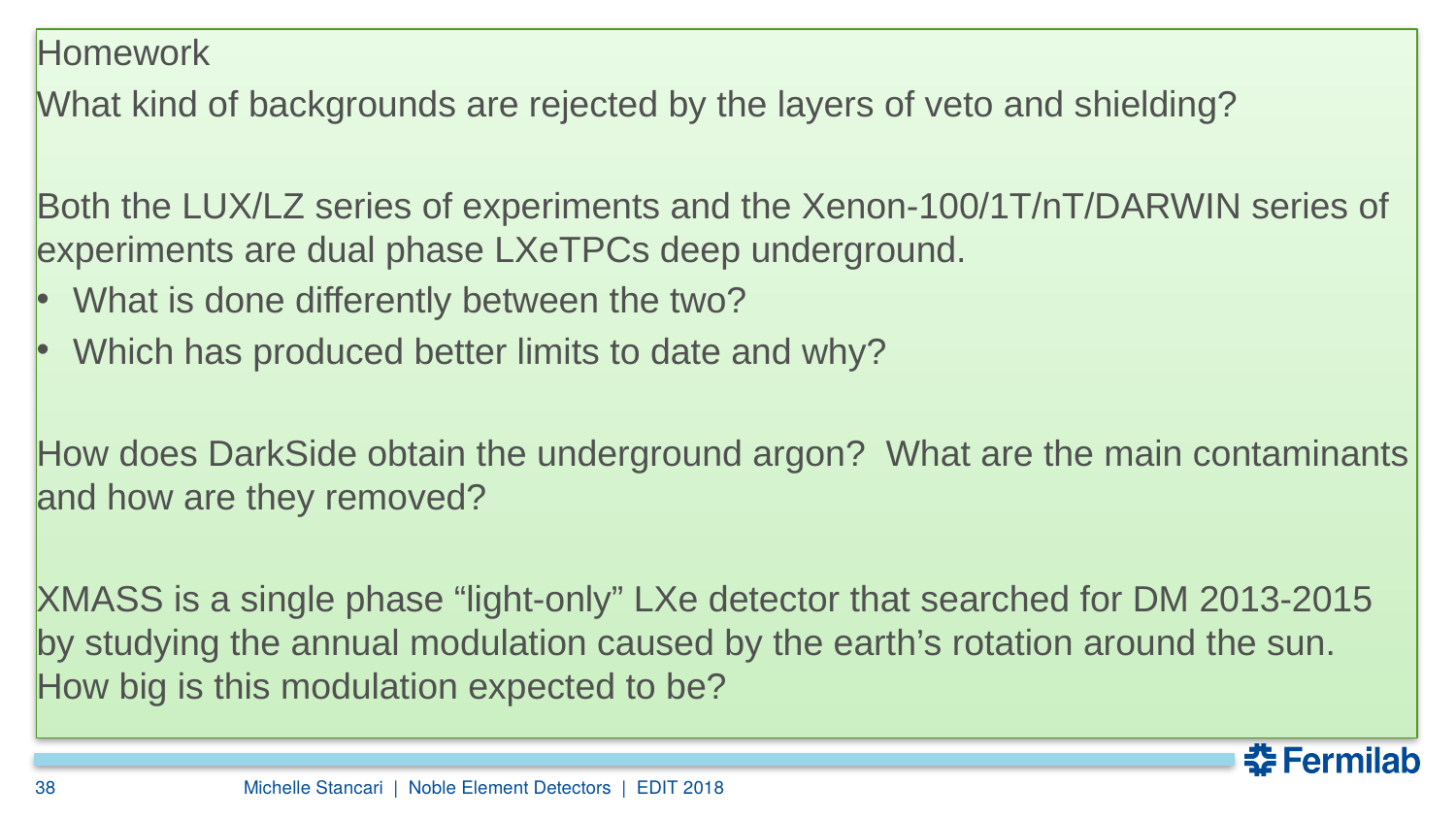

Homework
What kind of backgrounds are rejected by the layers of veto and shielding?

Both the LUX/LZ series of experiments and the Xenon-100/1T/nT/DARWIN series of experiments are dual phase LXeTPCs deep underground.
What is done differently between the two?
Which has produced better limits to date and why?

How does DarkSide obtain the underground argon?  What are the main contaminants and how are they removed?

XMASS is a single phase “light-only” LXe detector that searched for DM 2013-2015 by studying the annual modulation caused by the earth’s rotation around the sun.  How big is this modulation expected to be?

38
Michelle Stancari  |  Noble Element Detectors  |  EDIT 2018